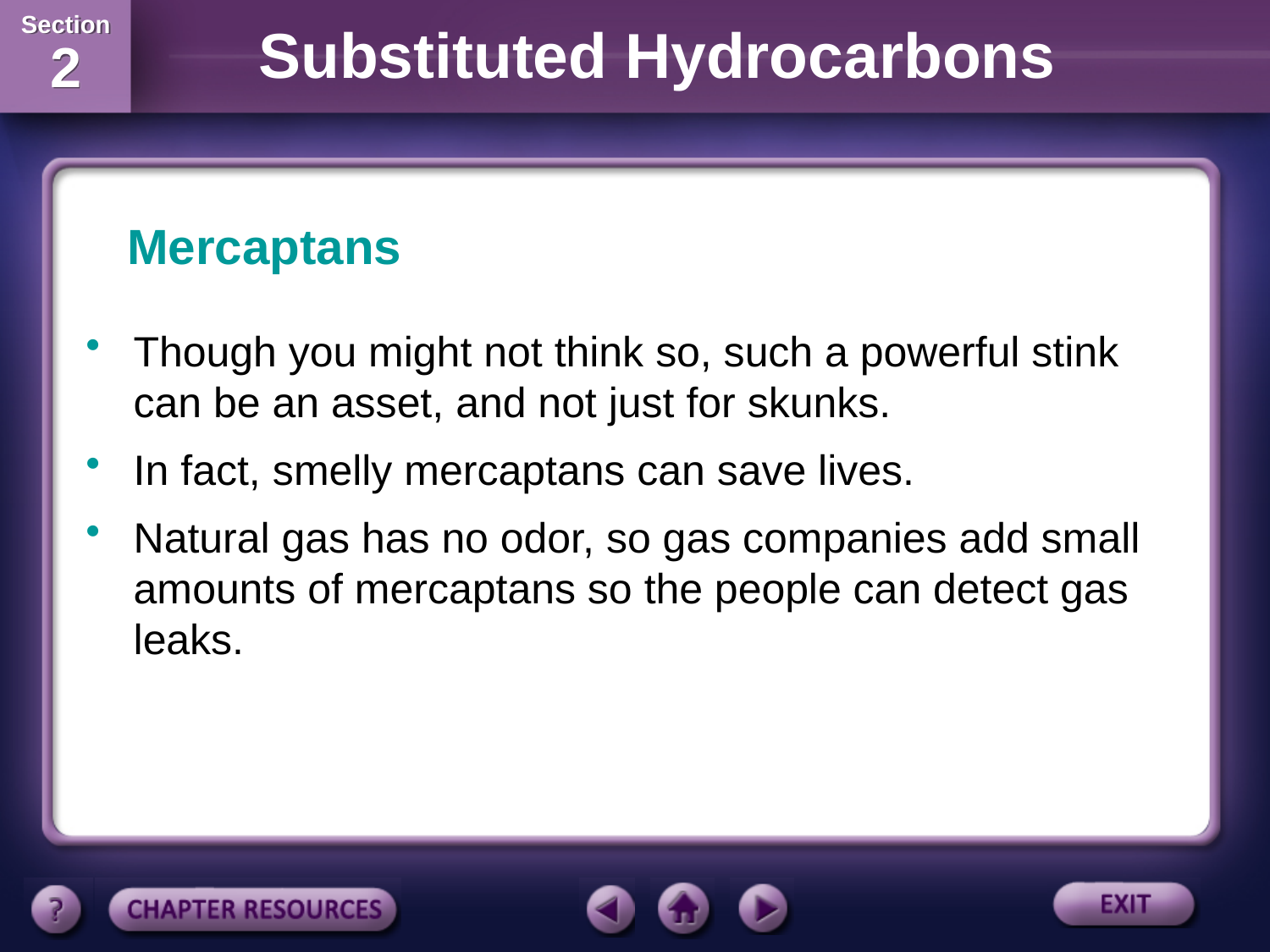

Mercaptans
Though you might not think so, such a powerful stink can be an asset, and not just for skunks.
In fact, smelly mercaptans can save lives.
Natural gas has no odor, so gas companies add small amounts of mercaptans so the people can detect gas leaks.